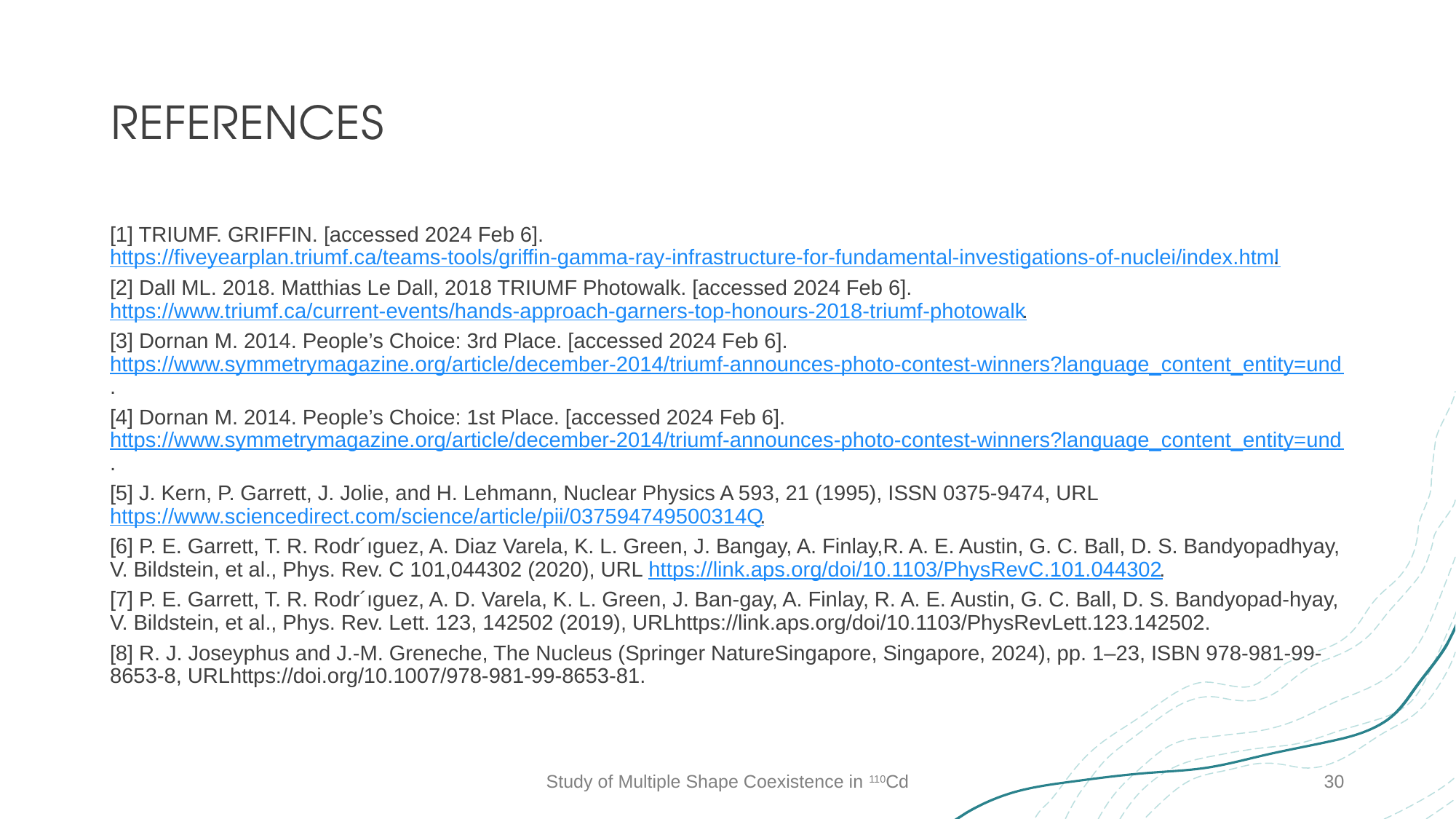

# References
[1] TRIUMF. GRIFFIN. [accessed 2024 Feb 6]. https://fiveyearplan.triumf.ca/teams-tools/griffin-gamma-ray-infrastructure-for-fundamental-investigations-of-nuclei/index.html.
[2] Dall ML. 2018. Matthias Le Dall, 2018 TRIUMF Photowalk. [accessed 2024 Feb 6]. https://www.triumf.ca/current-events/hands-approach-garners-top-honours-2018-triumf-photowalk.
[3] Dornan M. 2014. People’s Choice: 3rd Place. [accessed 2024 Feb 6]. https://www.symmetrymagazine.org/article/december-2014/triumf-announces-photo-contest-winners?language_content_entity=und.
[4] Dornan M. 2014. People’s Choice: 1st Place. [accessed 2024 Feb 6]. https://www.symmetrymagazine.org/article/december-2014/triumf-announces-photo-contest-winners?language_content_entity=und.
[5] J. Kern, P. Garrett, J. Jolie, and H. Lehmann, Nuclear Physics A 593, 21 (1995), ISSN 0375-9474, URL https://www.sciencedirect.com/science/article/pii/037594749500314Q.
[6] P. E. Garrett, T. R. Rodr´ıguez, A. Diaz Varela, K. L. Green, J. Bangay, A. Finlay,R. A. E. Austin, G. C. Ball, D. S. Bandyopadhyay, V. Bildstein, et al., Phys. Rev. C 101,044302 (2020), URL https://link.aps.org/doi/10.1103/PhysRevC.101.044302.
[7] P. E. Garrett, T. R. Rodr´ıguez, A. D. Varela, K. L. Green, J. Ban-gay, A. Finlay, R. A. E. Austin, G. C. Ball, D. S. Bandyopad-hyay, V. Bildstein, et al., Phys. Rev. Lett. 123, 142502 (2019), URLhttps://link.aps.org/doi/10.1103/PhysRevLett.123.142502.
[8] R. J. Joseyphus and J.-M. Greneche, The Nucleus (Springer NatureSingapore, Singapore, 2024), pp. 1–23, ISBN 978-981-99-8653-8, URLhttps://doi.org/10.1007/978-981-99-8653-81.

Study of Multiple Shape Coexistence in 110Cd
30